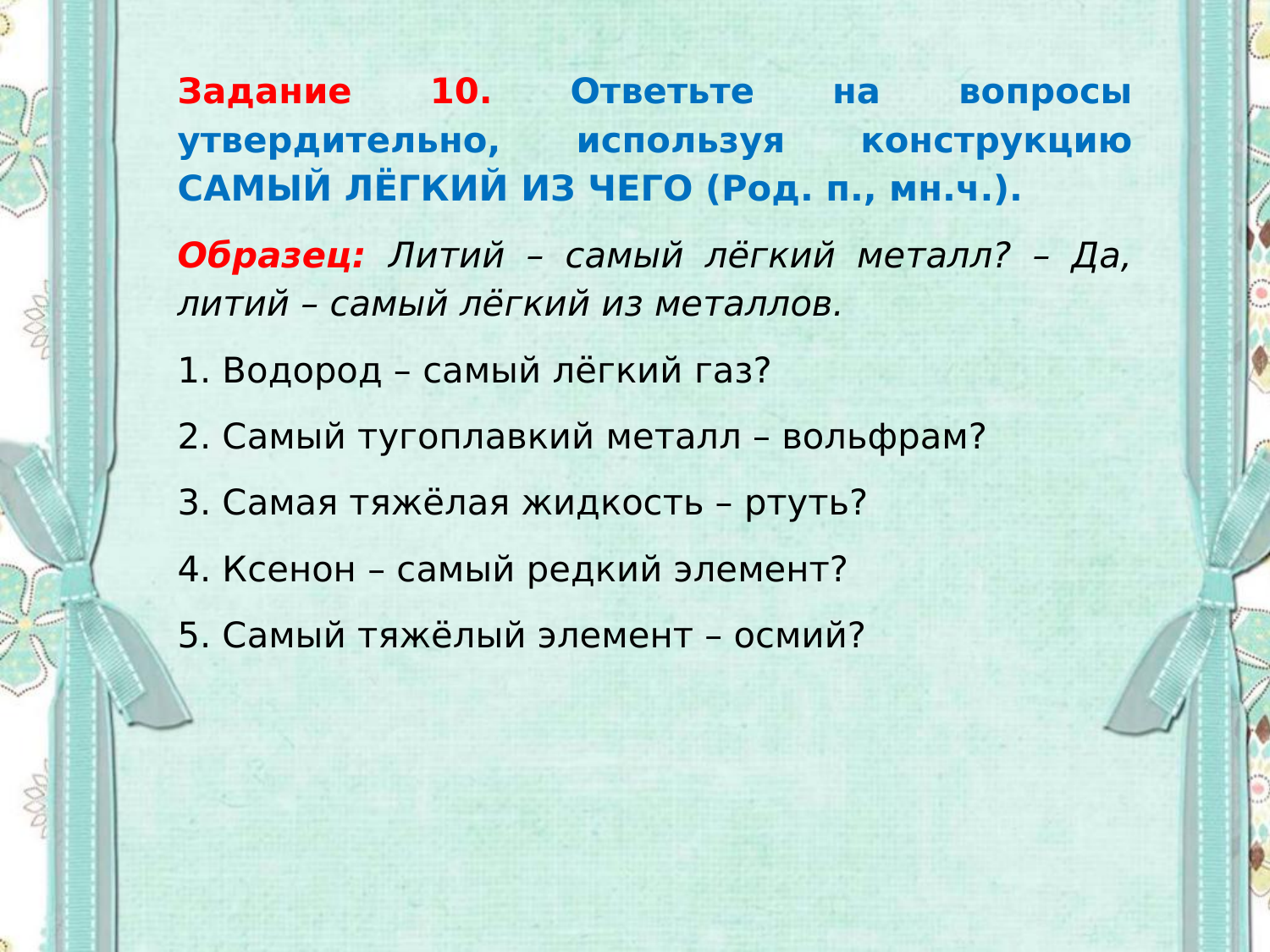

Задание 10. Ответьте на вопросы утвердительно, используя конструкцию САМЫЙ ЛЁГКИЙ ИЗ ЧЕГО (Род. п., мн.ч.).
Образец: Литий – самый лёгкий металл? – Да, литий – самый лёгкий из металлов.
1. Водород – самый лёгкий газ?
2. Самый тугоплавкий металл – вольфрам?
3. Самая тяжёлая жидкость – ртуть?
4. Ксенон – самый редкий элемент?
5. Самый тяжёлый элемент – осмий?